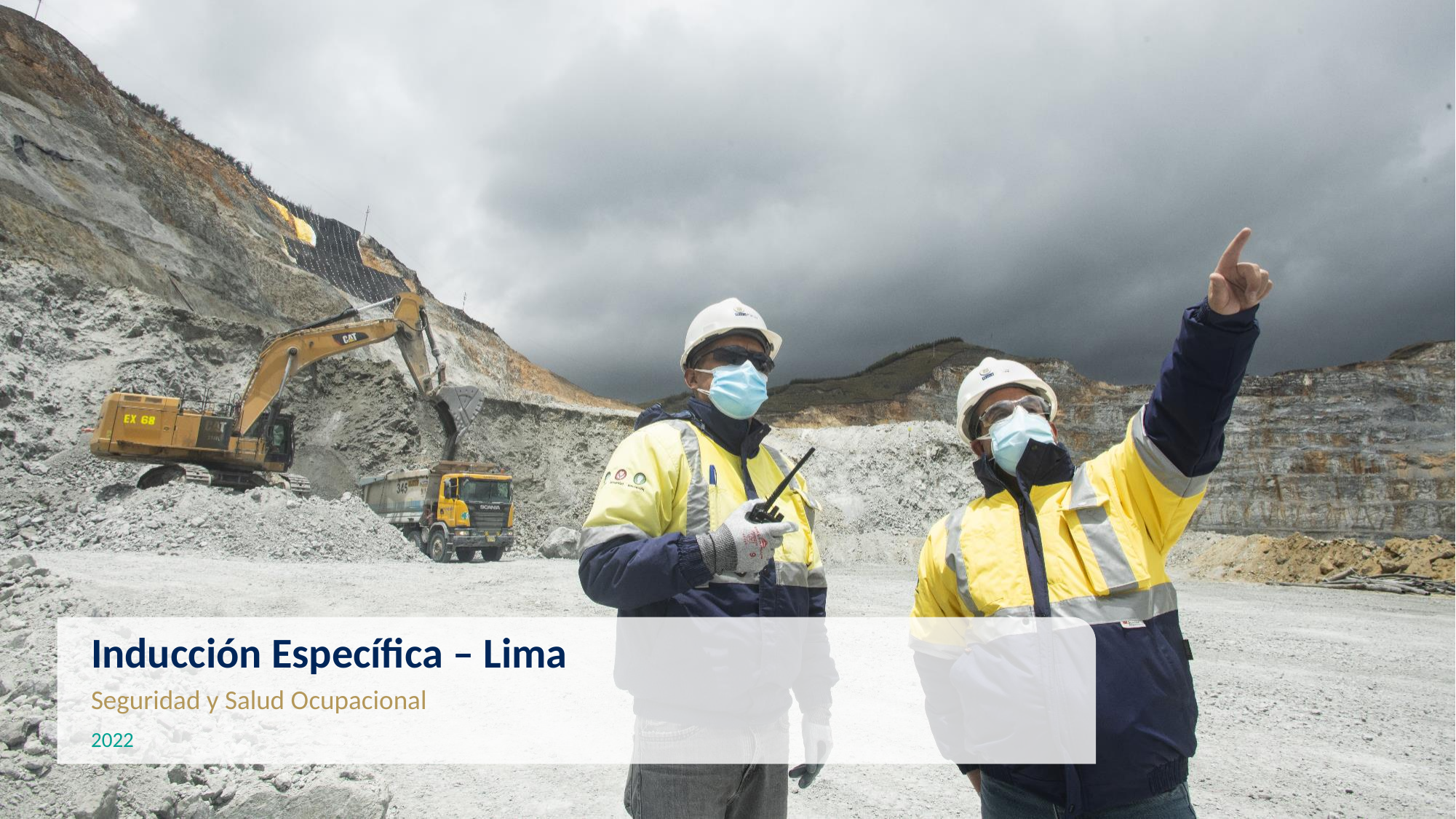

Inducción Específica – Lima

Seguridad y Salud Ocupacional
2022